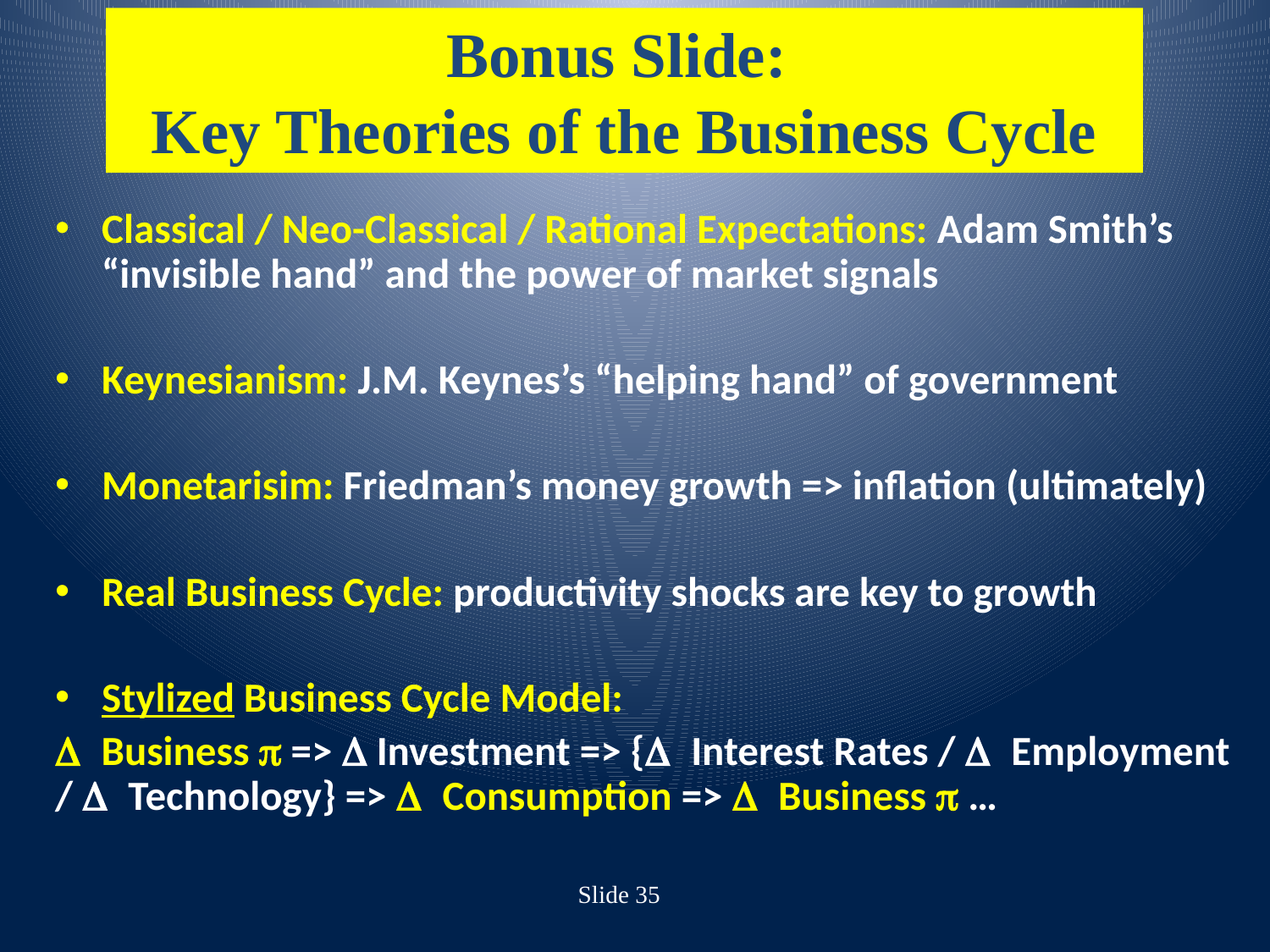

Bonus Slide:
Key Theories of the Business Cycle
Classical / Neo-Classical / Rational Expectations: Adam Smith’s “invisible hand” and the power of market signals

Keynesianism: J.M. Keynes’s “helping hand” of government

Monetarisim: Friedman’s money growth => inflation (ultimately)

Real Business Cycle: productivity shocks are key to growth

Stylized Business Cycle Model:
Δ Business π => Δ Investment => {Δ Interest Rates / Δ Employment / Δ Technology} => Δ Consumption => Δ Business π …
Slide 35